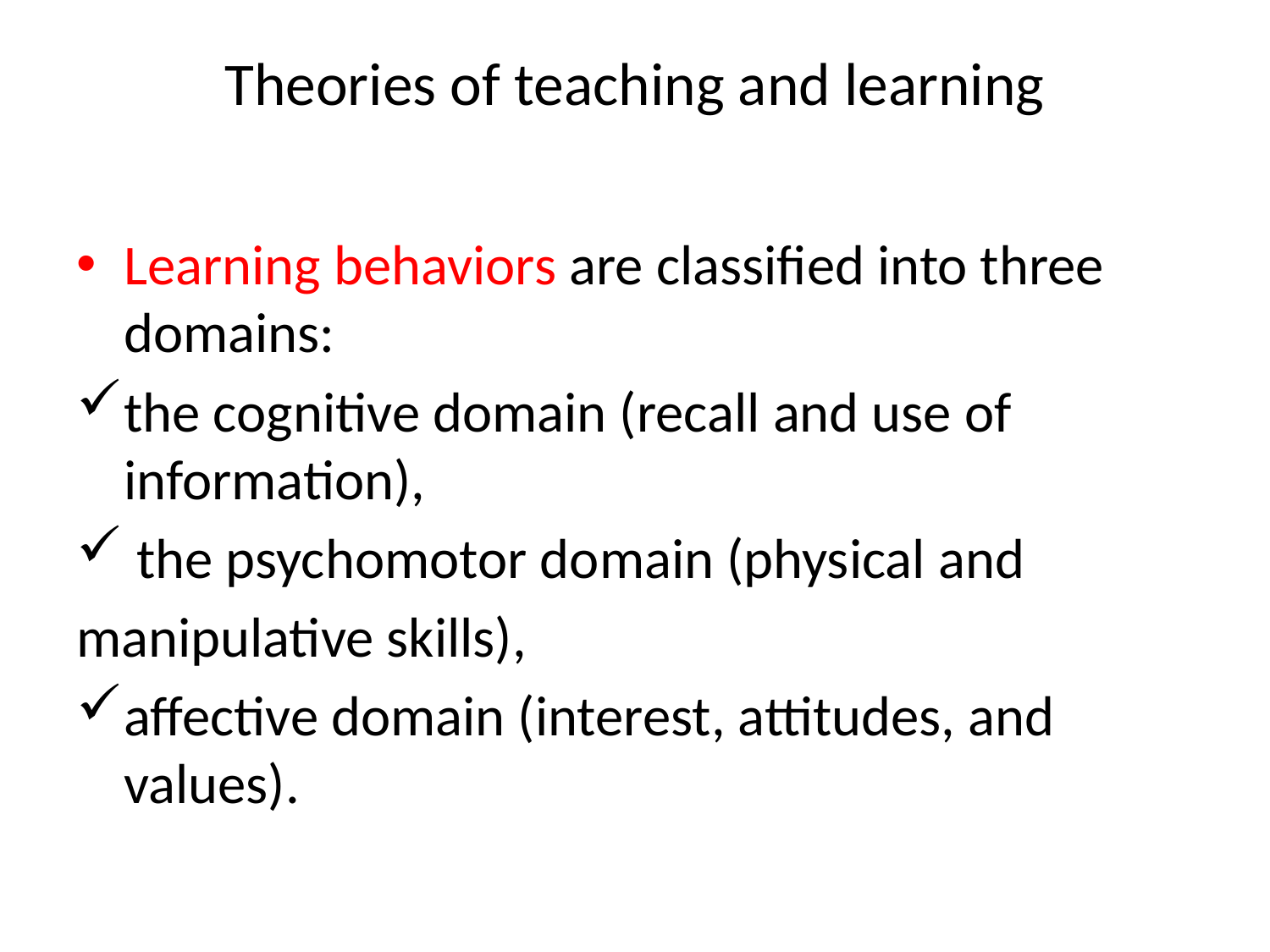

# Theories of teaching and learning
Learning behaviors are classified into three domains:
the cognitive domain (recall and use of information),
 the psychomotor domain (physical and
manipulative skills),
affective domain (interest, attitudes, and values).